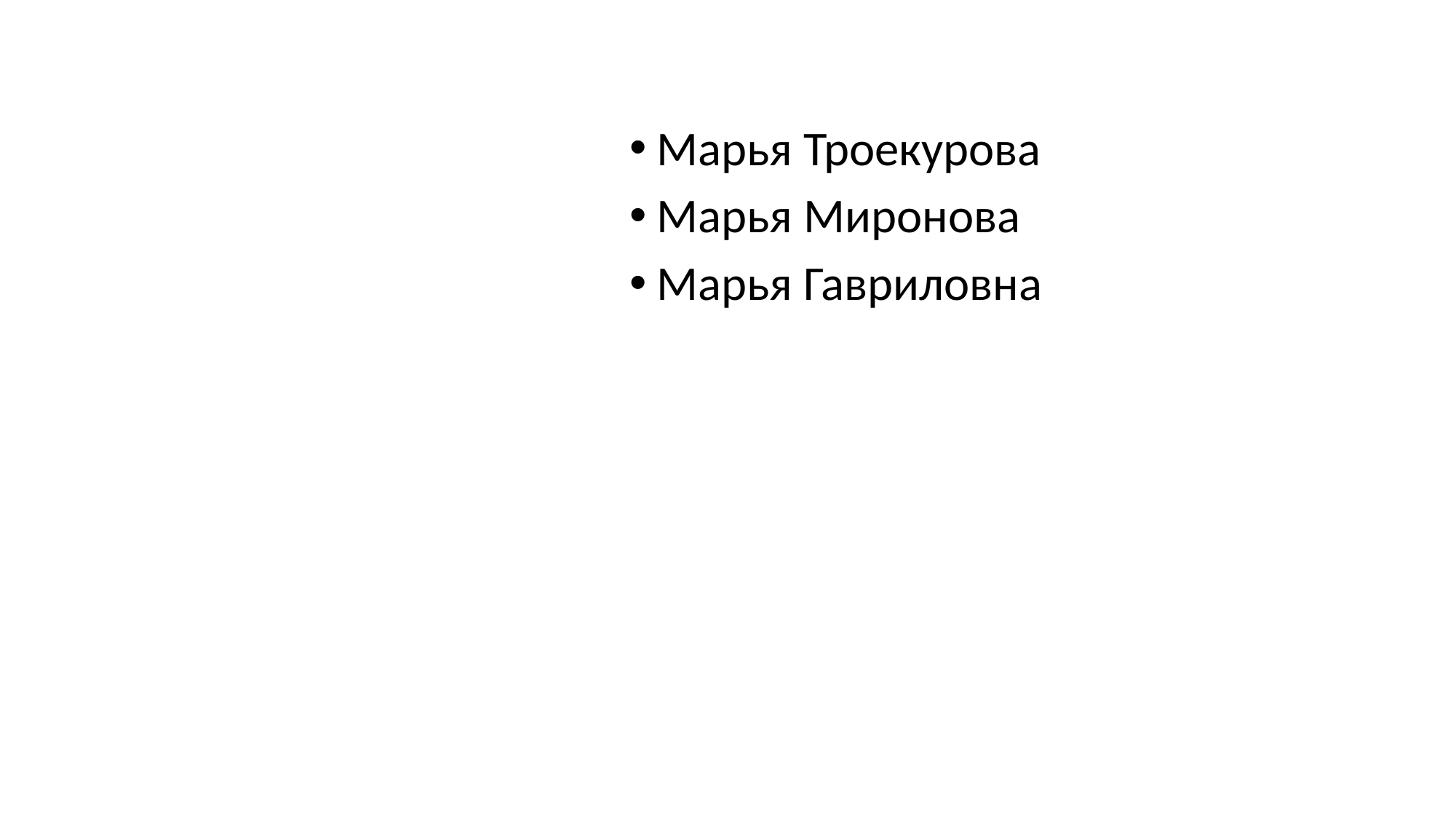

#
Марья Троекурова
Марья Миронова
Марья Гавриловна